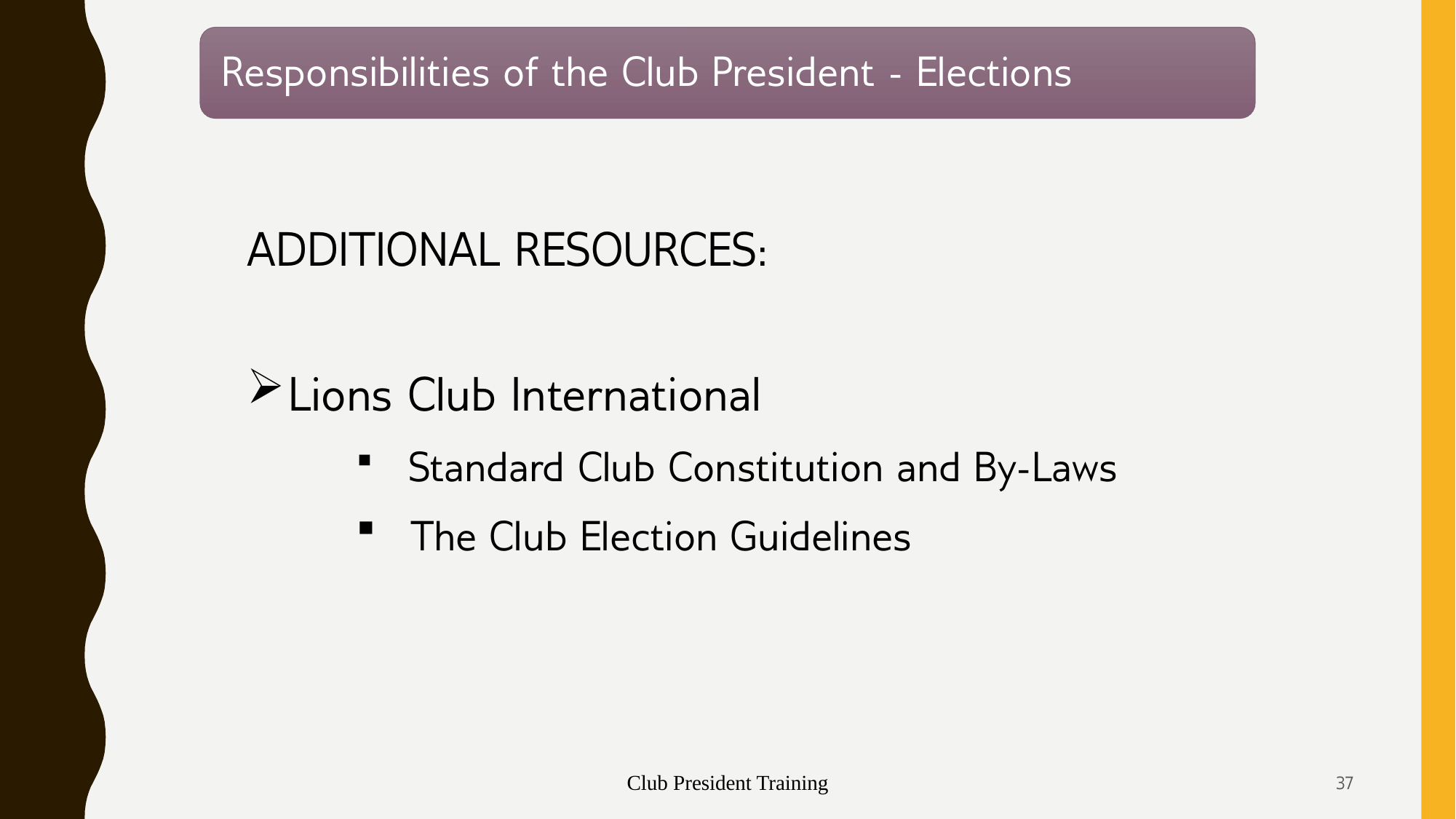

Responsibilities of the Club President - Elections
ADDITIONAL RESOURCES:

Lions Club International
 Standard Club Constitution and By-Laws
The Club Election Guidelines
Club President Training
37